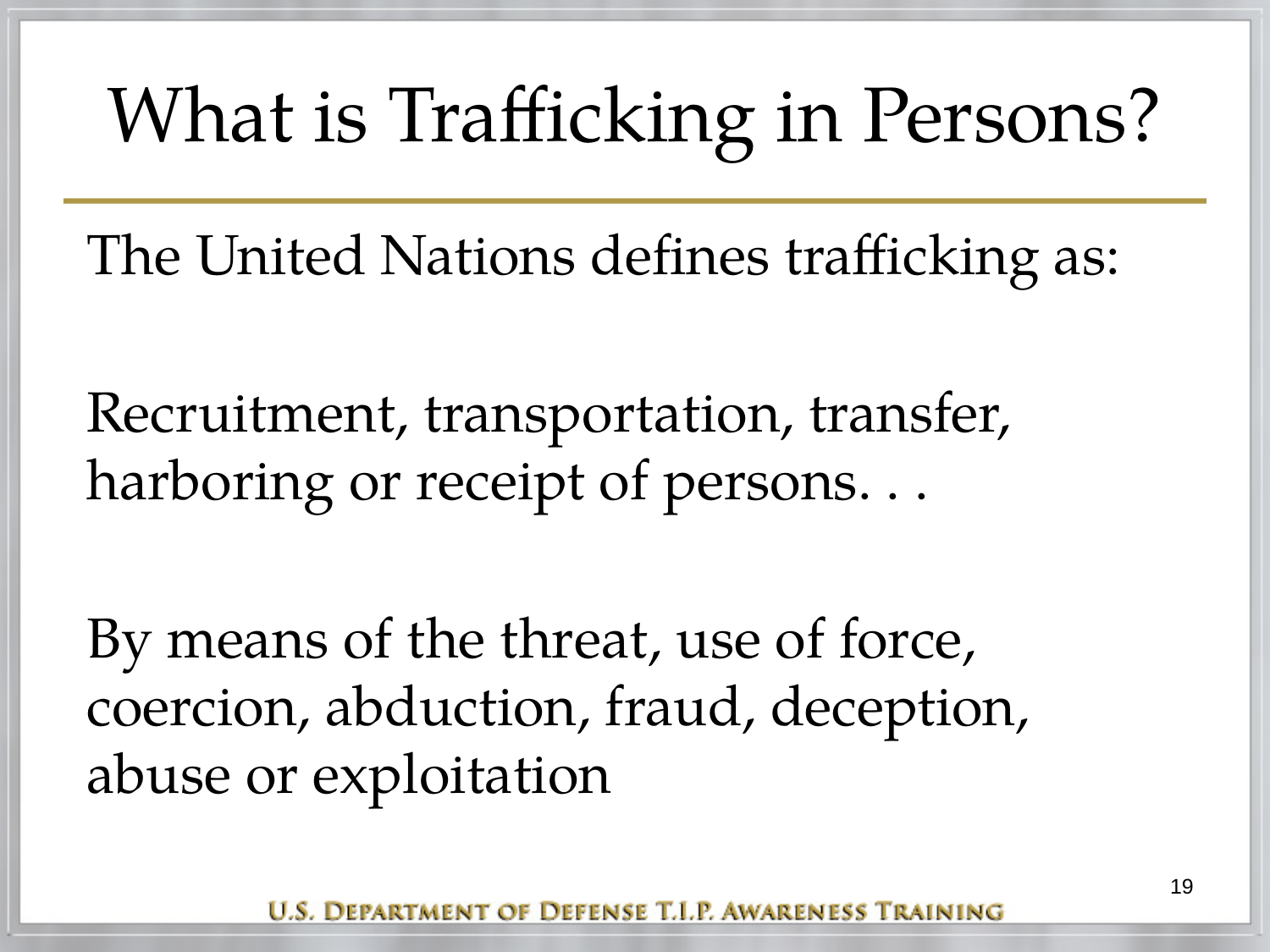

# What is Trafficking in Persons?
The United Nations defines trafficking as:

Recruitment, transportation, transfer, harboring or receipt of persons. . .

By means of the threat, use of force, coercion, abduction, fraud, deception, abuse or exploitation
19